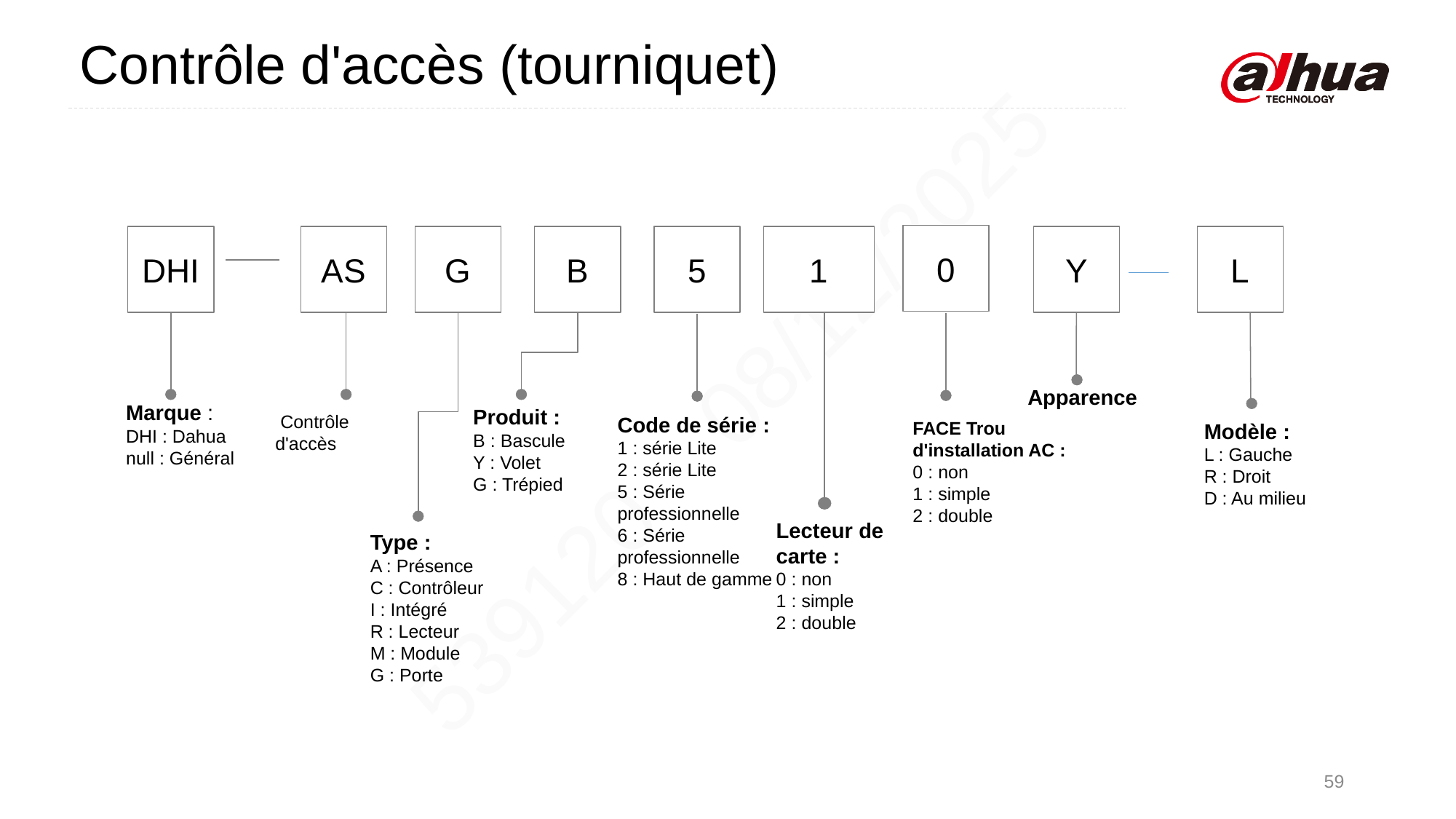

Contrôle d'accès (tourniquet)
0
DHI
AS
G
B
5
1
Y
L

Apparence

Marque :
DHI : Dahua
null : Général

Produit :
B : Bascule
Y : Volet
G : Trépied
 Contrôle d'accès
Code de série :
1 : série Lite
2 : série Lite
5 : Série professionnelle
6 : Série professionnelle
8 : Haut de gamme

FACE Trou d'installation AC :
0 : non
1 : simple
2 : double
Modèle :
L : Gauche
R : Droit
D : Au milieu

Lecteur de carte :
0 : non
1 : simple
2 : double
Type :
A : Présence
C : Contrôleur
I : Intégré
R : Lecteur
M : Module
G : Porte
59